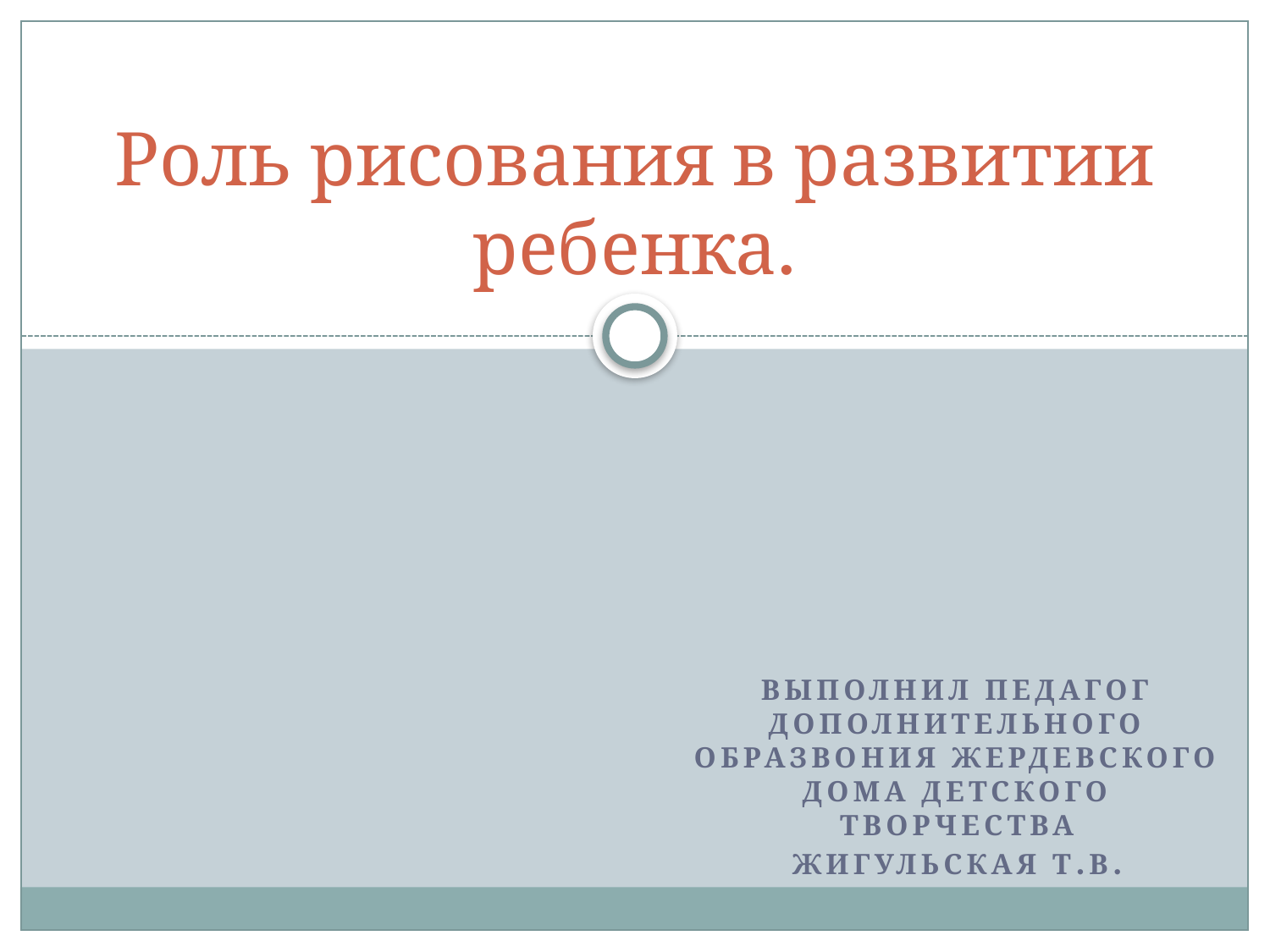

# Роль рисования в развитии ребенка.
ВЫПОЛНИЛ ПЕДАГОГ ДОПОЛНИТЕЛЬНОГО ОБРАЗВОНИЯ Жердевского Дома детского творчества
Жигульская т.в.